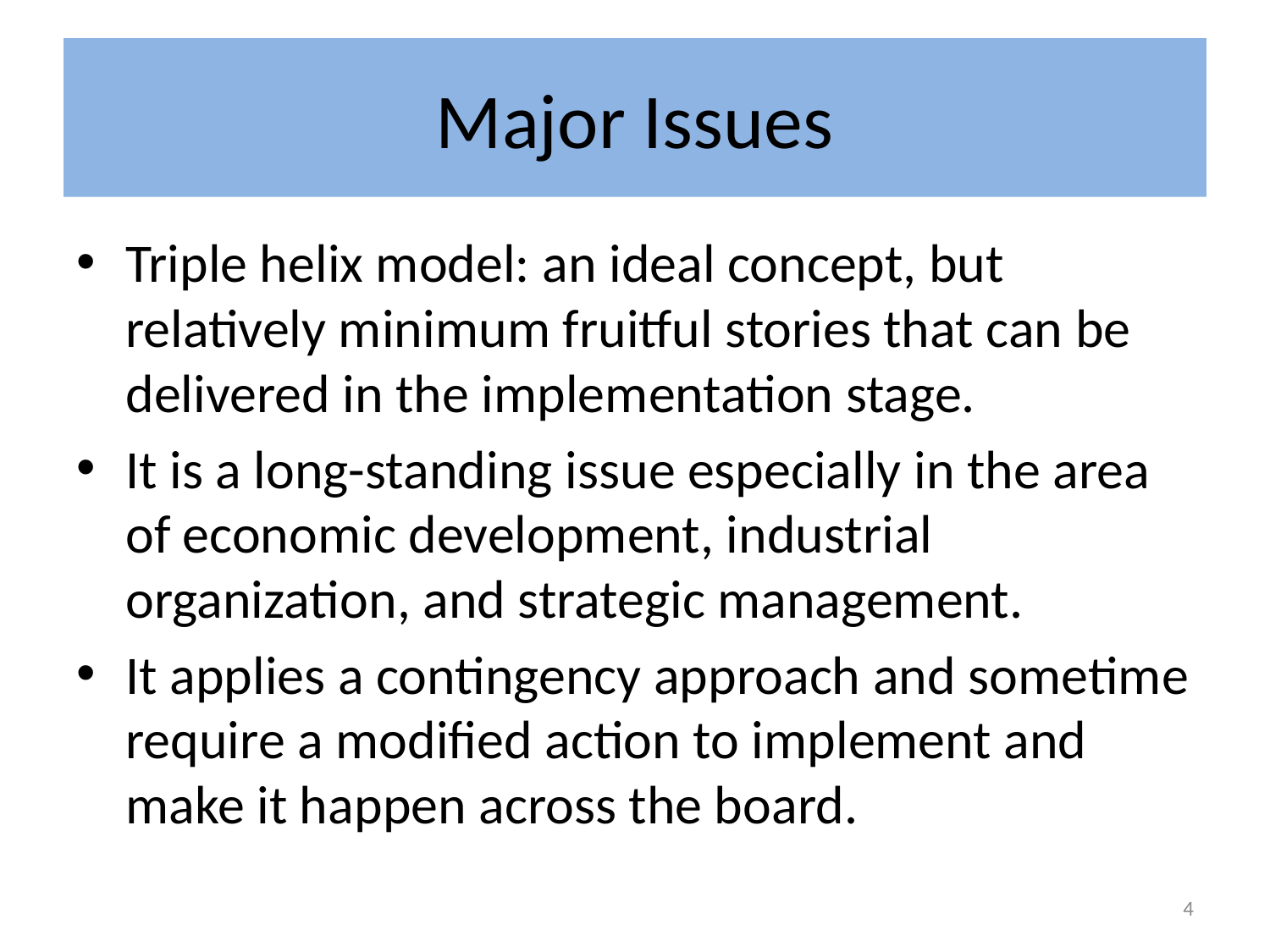

# Major Issues
Triple helix model: an ideal concept, but relatively minimum fruitful stories that can be delivered in the implementation stage.
It is a long-standing issue especially in the area of economic development, industrial organization, and strategic management.
It applies a contingency approach and sometime require a modified action to implement and make it happen across the board.
4